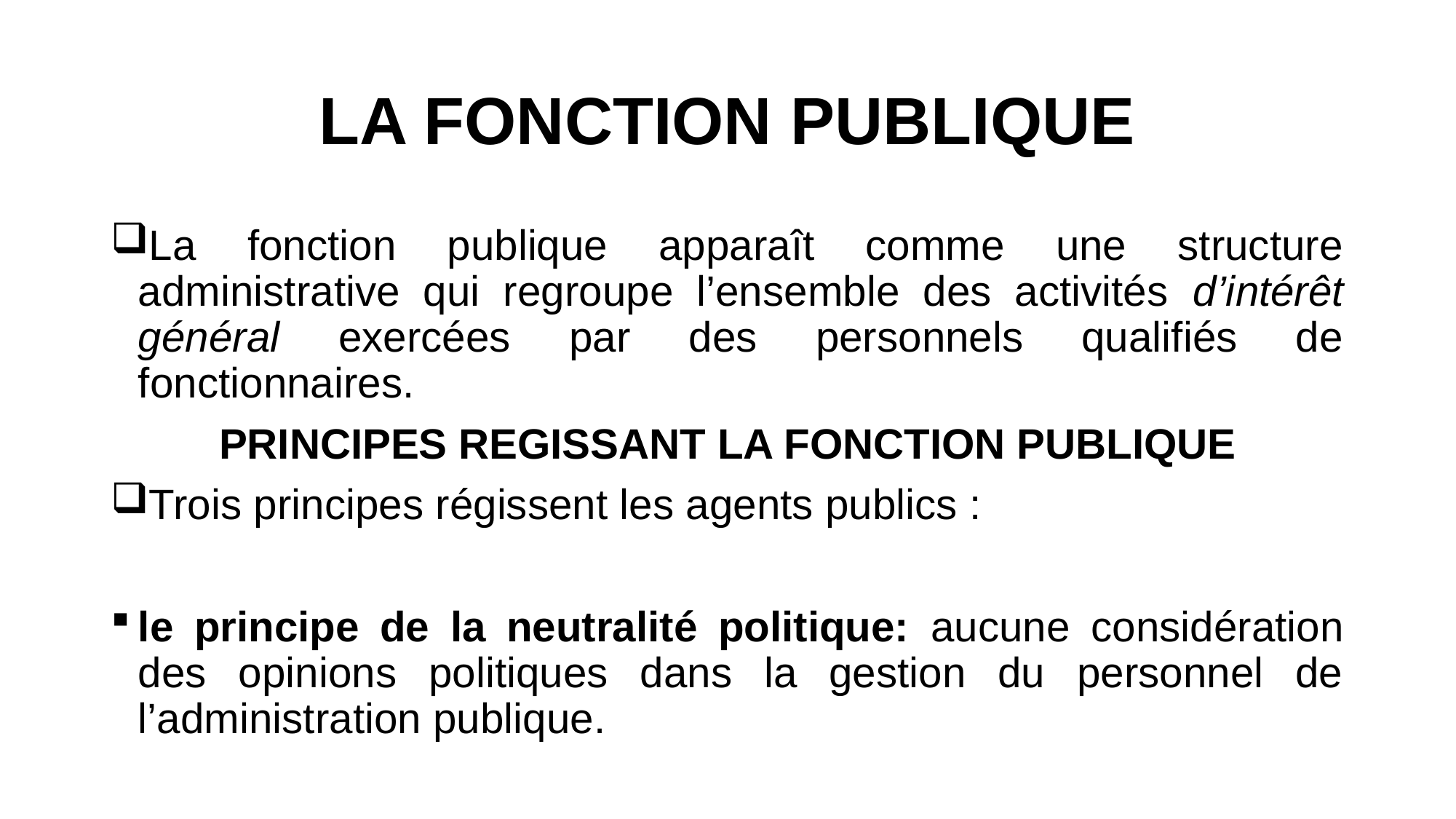

# LA FONCTION PUBLIQUE
La fonction publique apparaît comme une structure administrative qui regroupe l’ensemble des activités d’intérêt général exercées par des personnels qualifiés de fonctionnaires.
PRINCIPES REGISSANT LA FONCTION PUBLIQUE
Trois principes régissent les agents publics :

le principe de la neutralité politique: aucune considération des opinions politiques dans la gestion du personnel de l’administration publique.